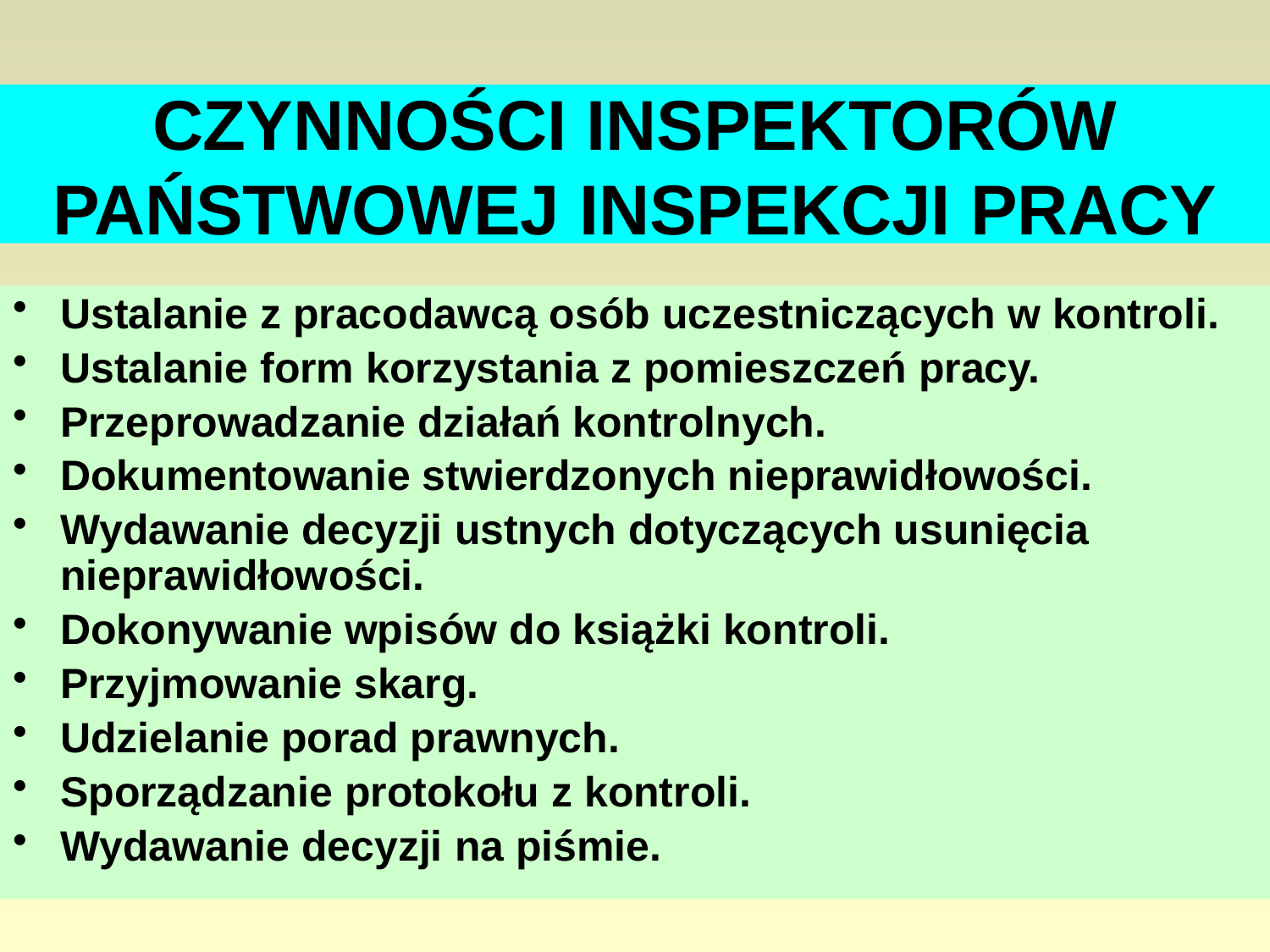

# CZYNNOŚCI INSPEKTORÓW PAŃSTWOWEJ INSPEKCJI PRACY
Ustalanie z pracodawcą osób uczestniczących w kontroli.
Ustalanie form korzystania z pomieszczeń pracy.
Przeprowadzanie działań kontrolnych.
Dokumentowanie stwierdzonych nieprawidłowości.
Wydawanie decyzji ustnych dotyczących usunięcia nieprawidłowości.
Dokonywanie wpisów do książki kontroli.
Przyjmowanie skarg.
Udzielanie porad prawnych.
Sporządzanie protokołu z kontroli.
Wydawanie decyzji na piśmie.
12